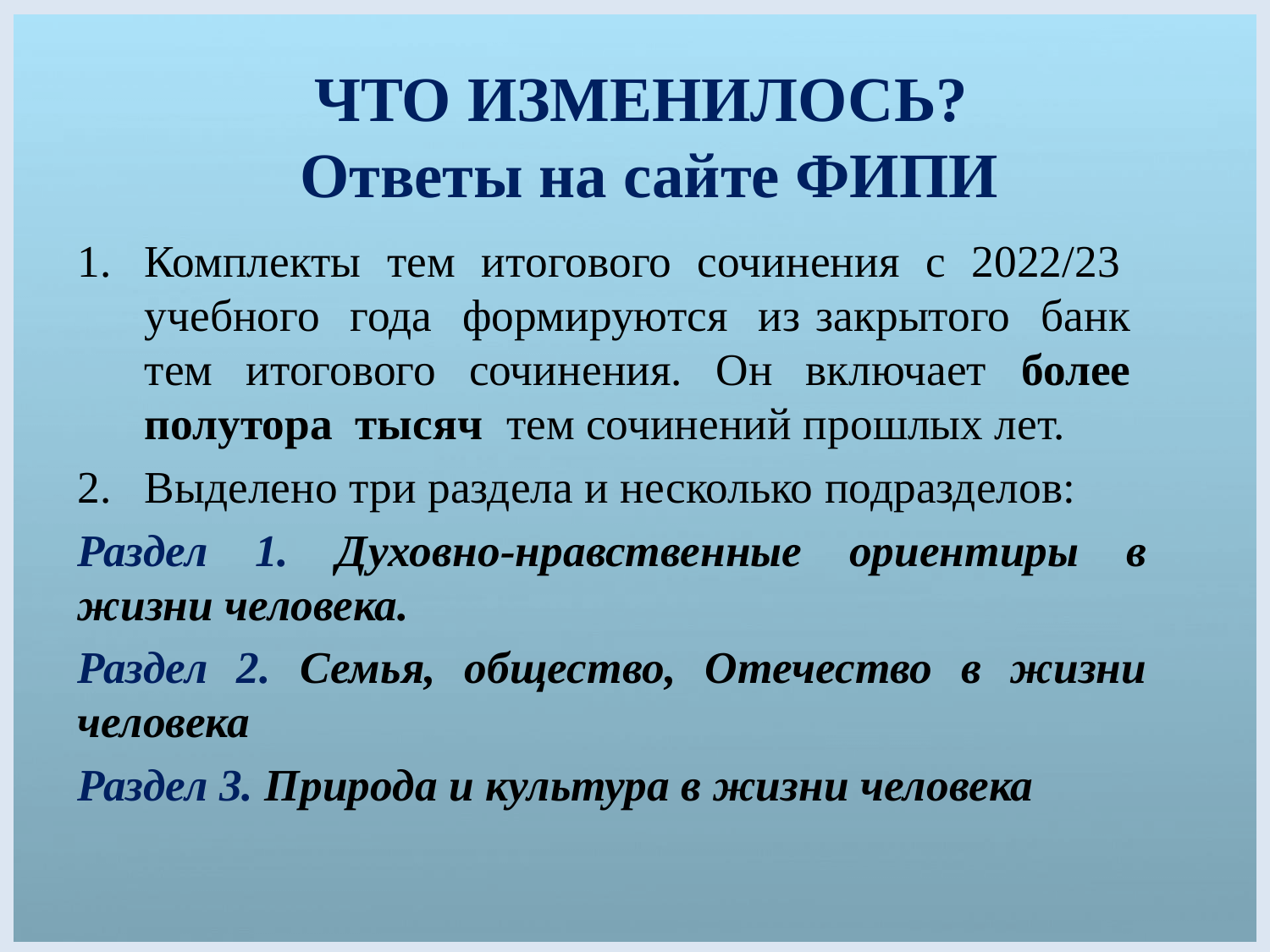

# ЧТО ИЗМЕНИЛОСЬ? Ответы на сайте ФИПИ
Комплекты тем итогового сочинения с 2022/23  учебного  года  формируются  из закрытого  банк  тем  итогового  сочинения.  Он  включает  более  полутора  тысяч  тем сочинений прошлых лет.
Выделено три раздела и несколько подразделов:
Раздел 1. Духовно-нравственные ориентиры в жизни человека.
Раздел 2. Семья, общество, Отечество в жизни человека
Раздел 3. Природа и культура в жизни человека